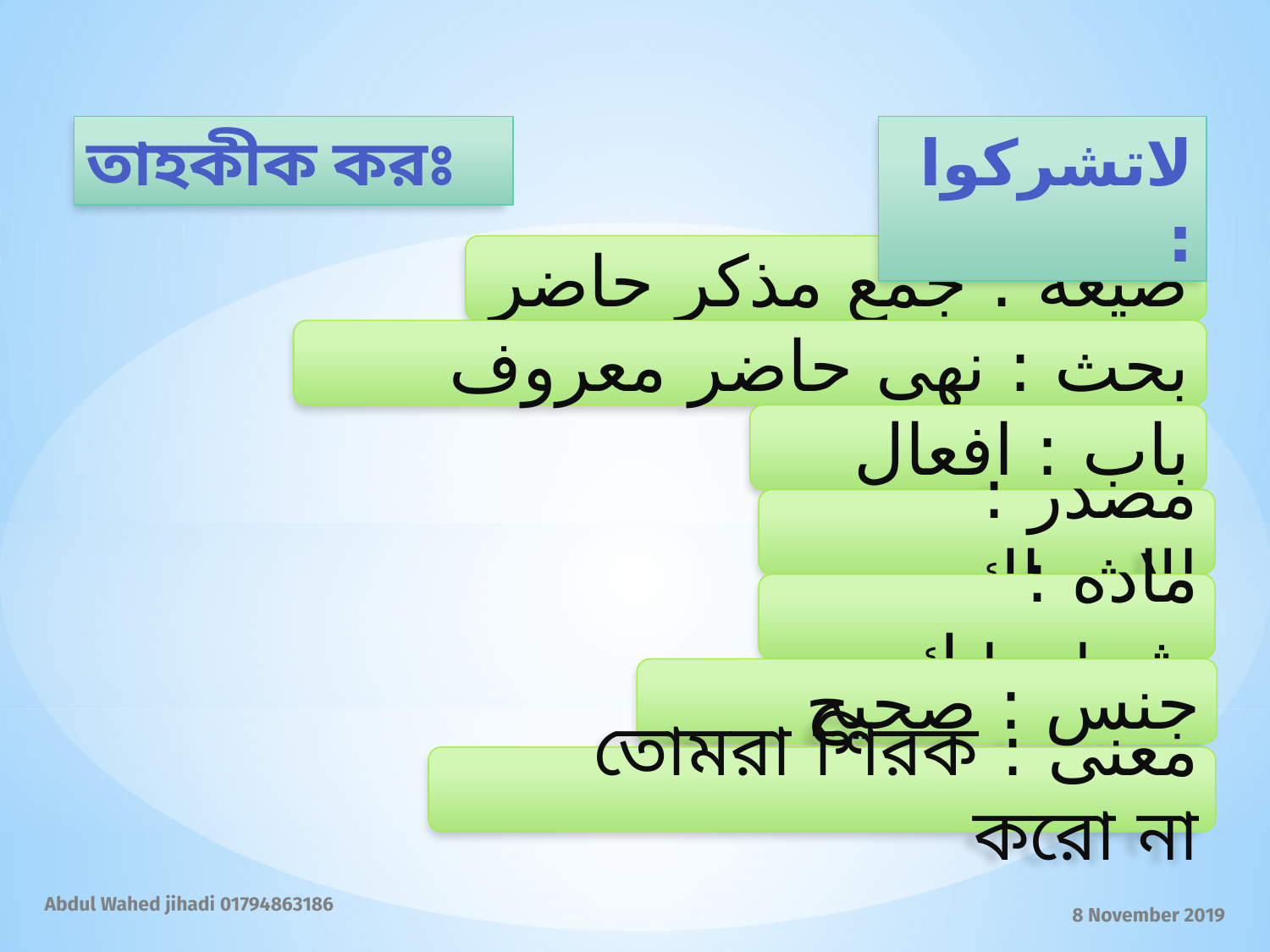

তাহকীক করঃ
لاتشركوا :
صيغة : جمع مذكر حاضر
بحث : نهى حاضر معروف
باب : افعال
مصدر : الاشراك
ماده : ش+ر+ك
جنس : صحيح
معنى : তোমরা শিরক করো না
Abdul Wahed jihadi 01794863186
8 November 2019